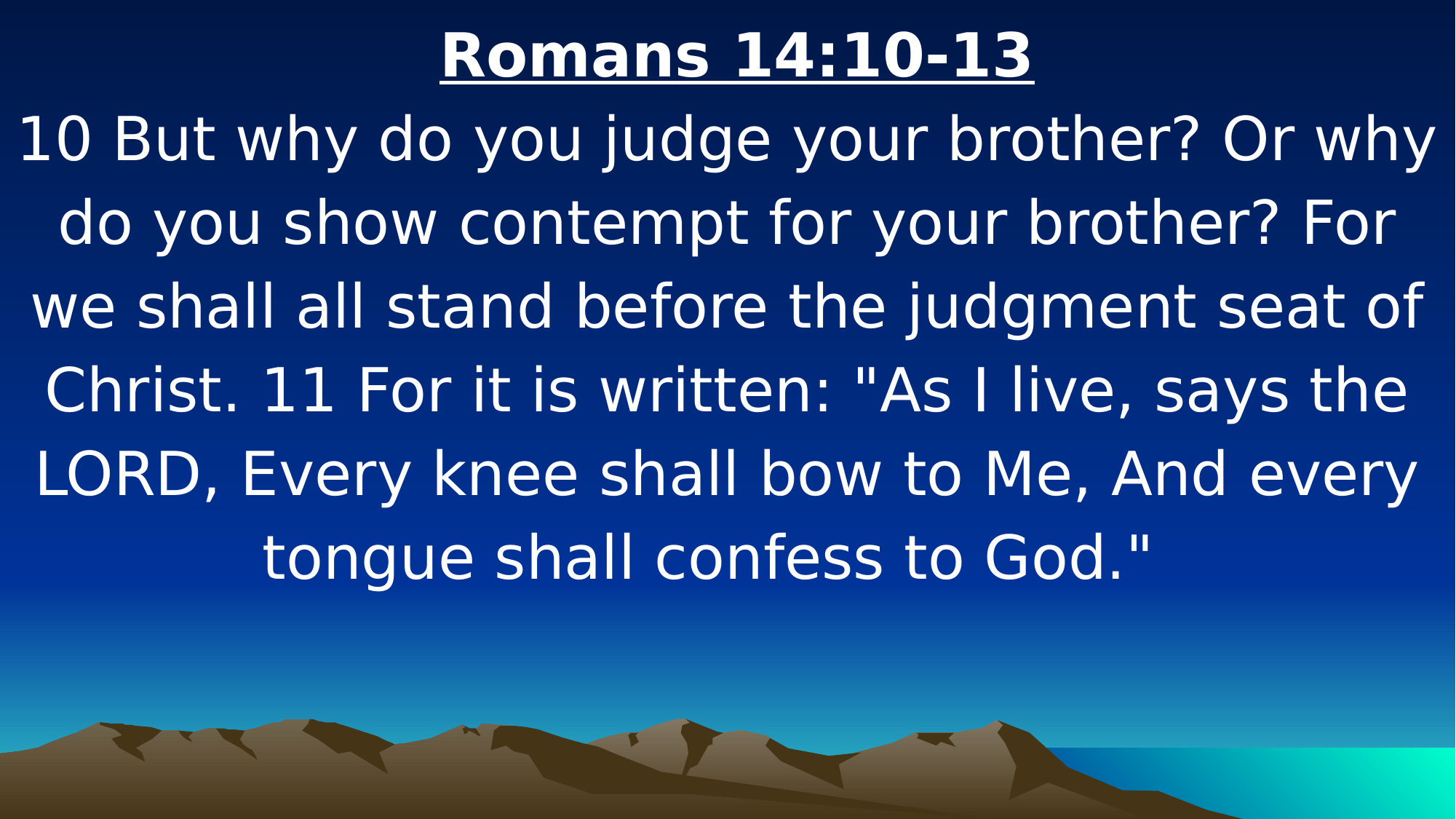

Romans 14:10-13
10 But why do you judge your brother? Or why do you show contempt for your brother? For we shall all stand before the judgment seat of Christ. 11 For it is written: "As I live, says the LORD, Every knee shall bow to Me, And every tongue shall confess to God."